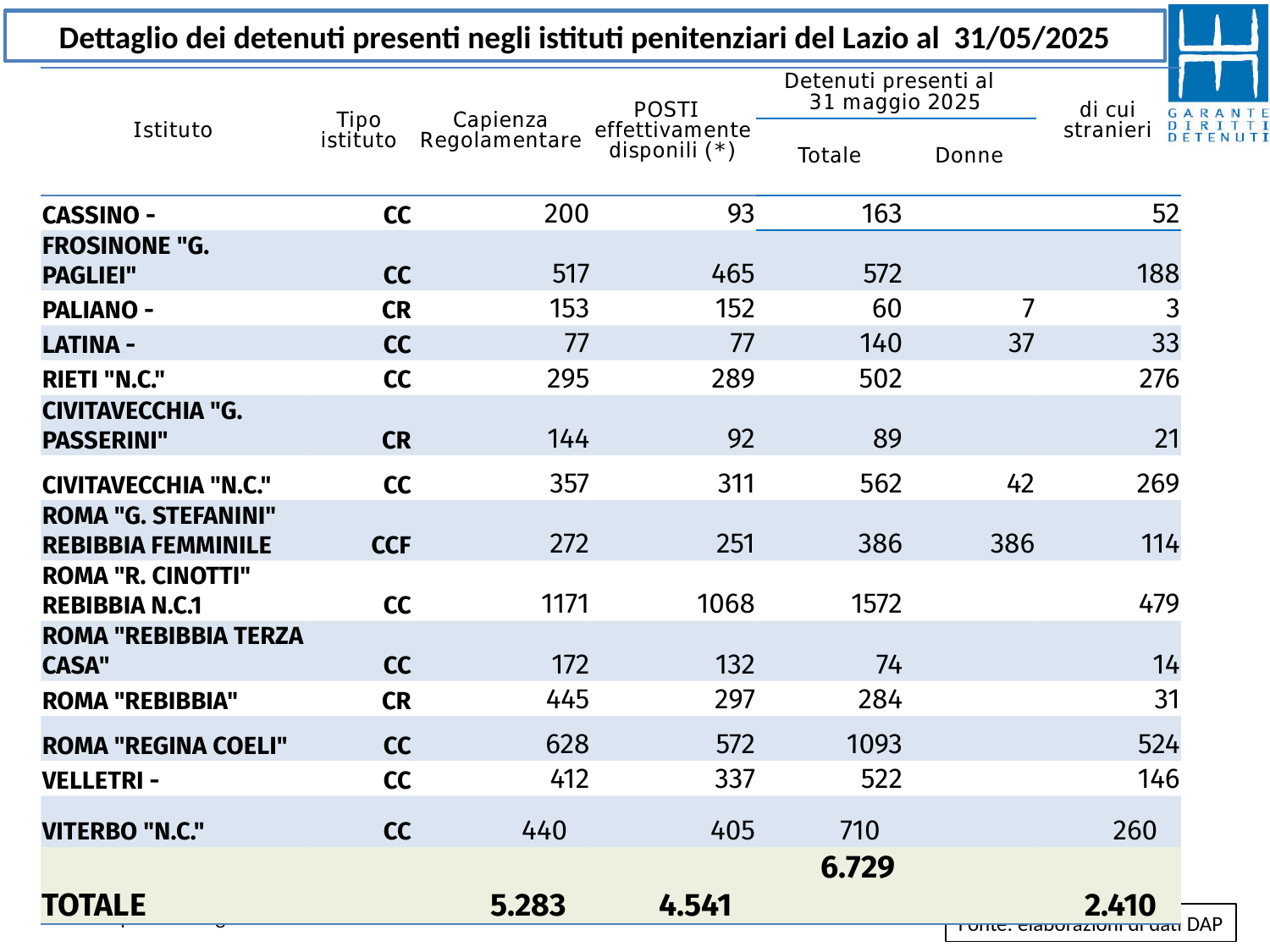

Dettaglio dei detenuti presenti negli istituti penitenziari del Lazio al  31/05/2025
| Istituto | Tipo istituto | Capienza Regolamentare | POSTI effettivamente disponili (\*) | Detenuti presenti al 31 maggio 2025 |  | di cui stranieri |
| --- | --- | --- | --- | --- | --- | --- |
|  |  |  |  | Totale | Donne |  |
| CASSINO - | CC | 200 | 93 | 163 |  | 52 |
| FROSINONE "G. PAGLIEI" | CC | 517 | 465 | 572 |  | 188 |
| PALIANO - | CR | 153 | 152 | 60 | 7 | 3 |
| LATINA - | CC | 77 | 77 | 140 | 37 | 33 |
| RIETI "N.C." | CC | 295 | 289 | 502 |  | 276 |
| CIVITAVECCHIA "G. PASSERINI" | CR | 144 | 92 | 89 |  | 21 |
| CIVITAVECCHIA "N.C." | CC | 357 | 311 | 562 | 42 | 269 |
| ROMA "G. STEFANINI" REBIBBIA FEMMINILE | CCF | 272 | 251 | 386 | 386 | 114 |
| ROMA "R. CINOTTI" REBIBBIA N.C.1 | CC | 1171 | 1068 | 1572 |  | 479 |
| ROMA "REBIBBIA TERZA CASA" | CC | 172 | 132 | 74 |  | 14 |
| ROMA "REBIBBIA" | CR | 445 | 297 | 284 |  | 31 |
| ROMA "REGINA COELI" | CC | 628 | 572 | 1093 |  | 524 |
| VELLETRI - | CC | 412 | 337 | 522 |  | 146 |
| VITERBO "N.C." | CC | 440 | 405 | 710 |  | 260 |
| TOTALE |  | 5.283 | 4.541 | 6.729 |  | 2.410 |
(*) i posti effettivamente disponibili degli istituti del Lazio sono calcolati in base all’ultimo aggiornamento disponibile delle schede di trasparenza degli istituti consultabili sul sito del Ministero della Giustizia
Fonte: elaborazioni di dati DAP